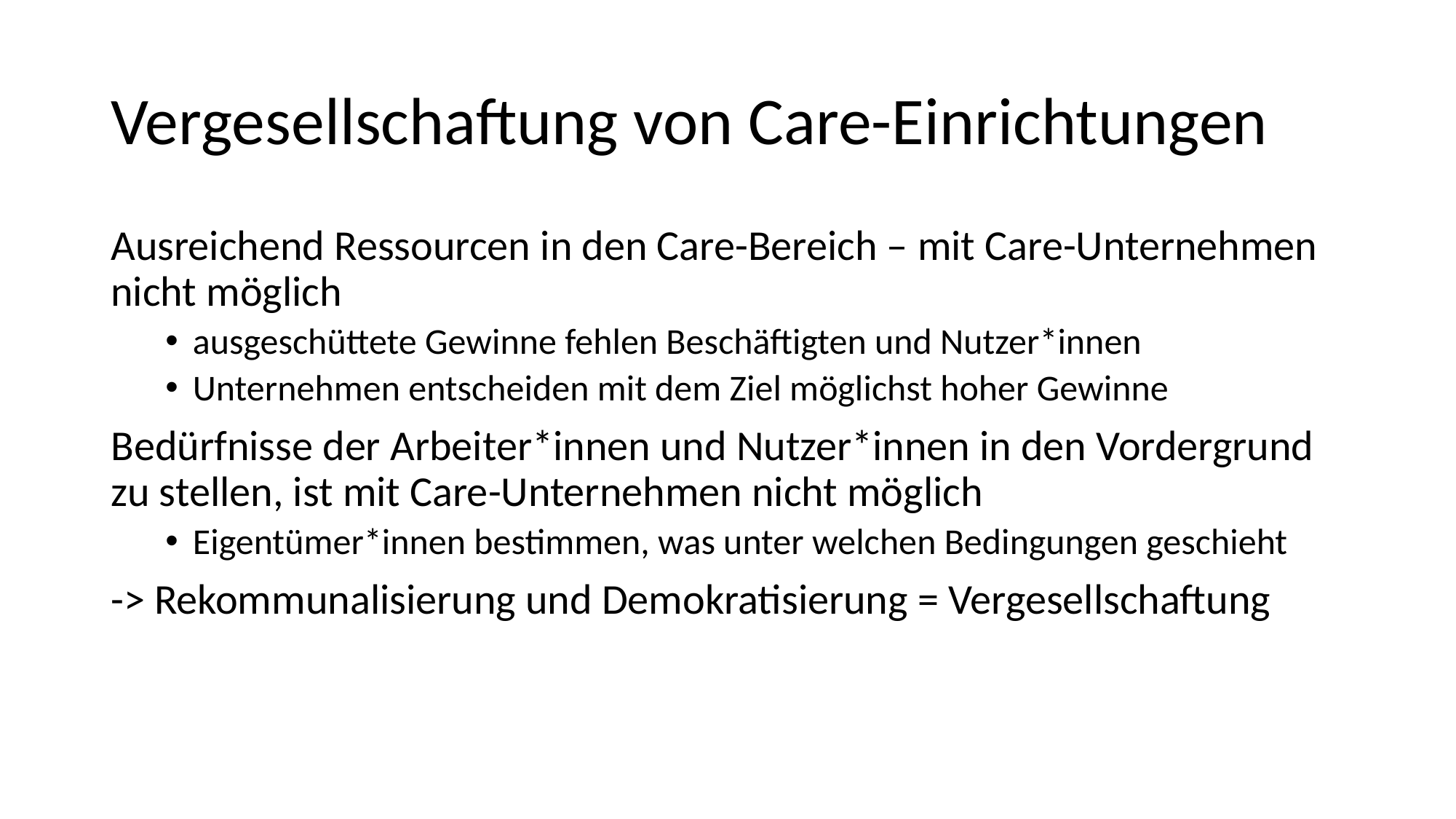

# Vergesellschaftung von Care-Einrichtungen
Ausreichend Ressourcen in den Care-Bereich – mit Care-Unternehmen nicht möglich
ausgeschüttete Gewinne fehlen Beschäftigten und Nutzer*innen
Unternehmen entscheiden mit dem Ziel möglichst hoher Gewinne
Bedürfnisse der Arbeiter*innen und Nutzer*innen in den Vordergrund zu stellen, ist mit Care-Unternehmen nicht möglich
Eigentümer*innen bestimmen, was unter welchen Bedingungen geschieht
-> Rekommunalisierung und Demokratisierung = Vergesellschaftung